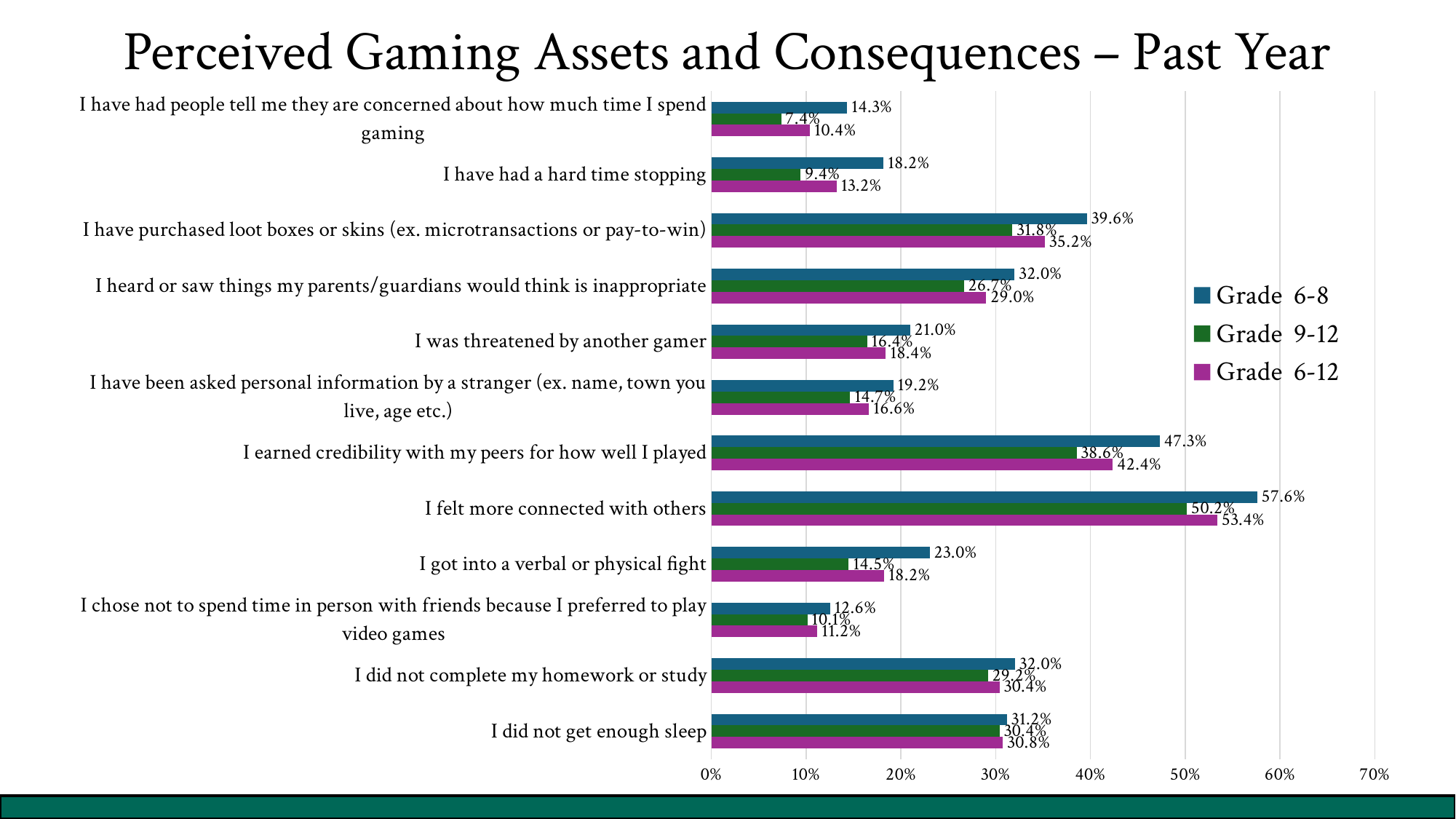

Perceived Gaming Assets and Consequences – Past Year

### Chart

| Category | Grade  | Grade  | Grade  |
|---|---|---|---|
| I did not get enough sleep | 0.30776470588235294 | 0.30434782608695654 | 0.31216361679224974 |
| I did not complete my homework or study | 0.30432737535277515 | 0.29180602006688966 | 0.3204301075268818 |
| I chose not to spend time in person with friends because I preferred to play video games | 0.11194731890874882 | 0.10134003350083752 | 0.1255364806866953 |
| I got into a verbal or physical fight | 0.18237511781338359 | 0.14501257334450965 | 0.23035522066738431 |
| I felt more connected with others | 0.5339667458432303 | 0.5016835016835016 | 0.5757906215921483 |
| I earned credibility with my peers for how well I played | 0.42368045649072755 | 0.38552188552188554 | 0.473224043715847 |
| I have been asked personal information by a stranger (ex. name, town you live, age etc.) | 0.16643092880716645 | 0.14656616415410384 | 0.192017259978425 |
| I was threatened by another gamer | 0.18422295701464336 | 0.1644295302013423 | 0.20972972972972972 |
| I heard or saw things my parents/guardians would think is inappropriate | 0.2899575671852899 | 0.2665549036043588 | 0.32004310344827586 |
| I have purchased loot boxes or skins (ex. microtransactions or pay-to-win) | 0.3520528551203398 | 0.3176865046102263 | 0.39632829373650114 |
| I have had a hard time stopping | 0.1323529411764706 | 0.09427609427609428 | 0.18152173913043476 |
| I have had people tell me they are concerned about how much time I spend gaming | 0.1041961338991042 | 0.07370184254606366 | 0.14347357065803668 |